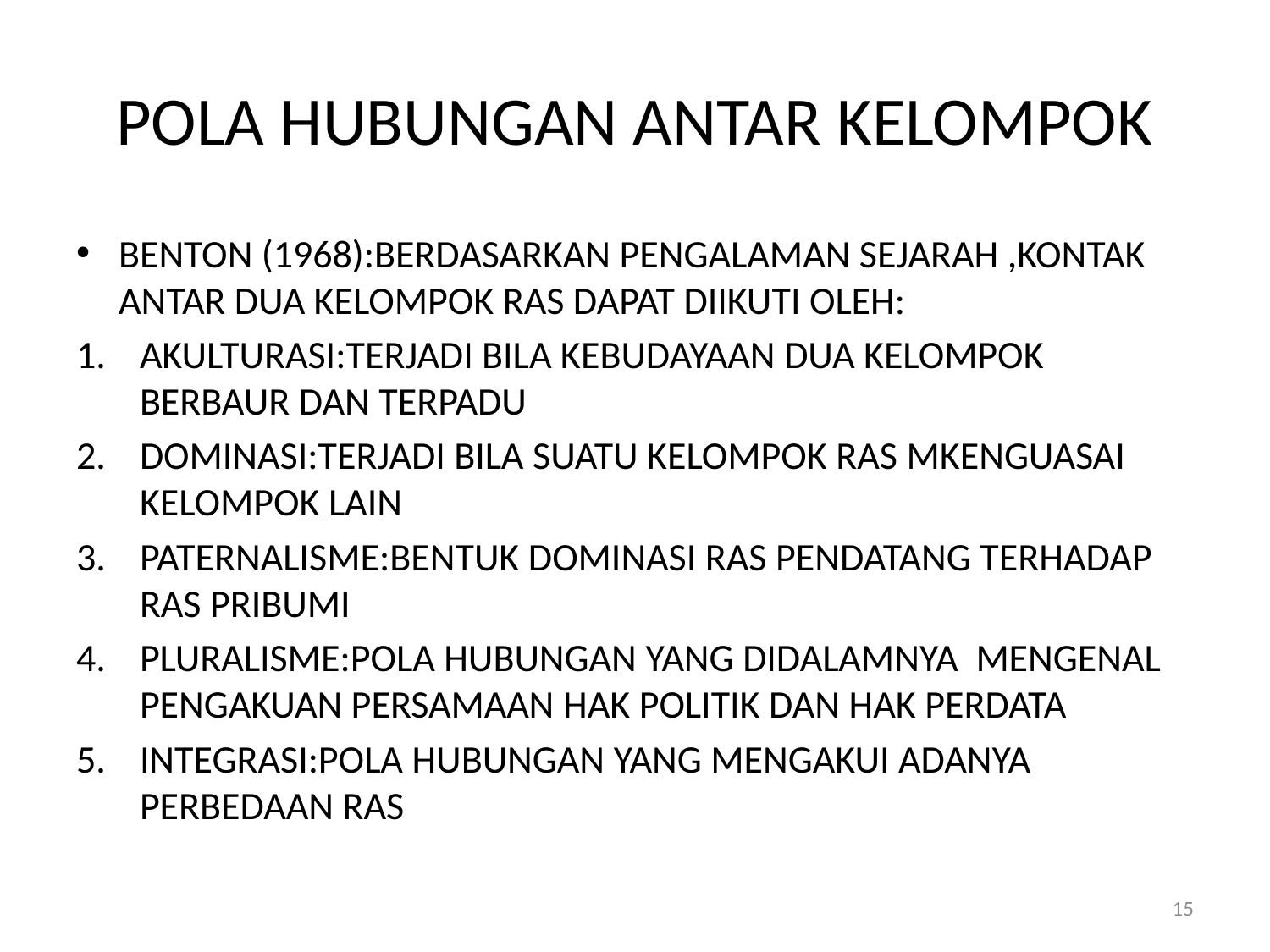

# POLA HUBUNGAN ANTAR KELOMPOK
BENTON (1968):BERDASARKAN PENGALAMAN SEJARAH ,KONTAK ANTAR DUA KELOMPOK RAS DAPAT DIIKUTI OLEH:
AKULTURASI:TERJADI BILA KEBUDAYAAN DUA KELOMPOK BERBAUR DAN TERPADU
DOMINASI:TERJADI BILA SUATU KELOMPOK RAS MKENGUASAI KELOMPOK LAIN
PATERNALISME:BENTUK DOMINASI RAS PENDATANG TERHADAP RAS PRIBUMI
PLURALISME:POLA HUBUNGAN YANG DIDALAMNYA  MENGENAL PENGAKUAN PERSAMAAN HAK POLITIK DAN HAK PERDATA
INTEGRASI:POLA HUBUNGAN YANG MENGAKUI ADANYA PERBEDAAN RAS
15